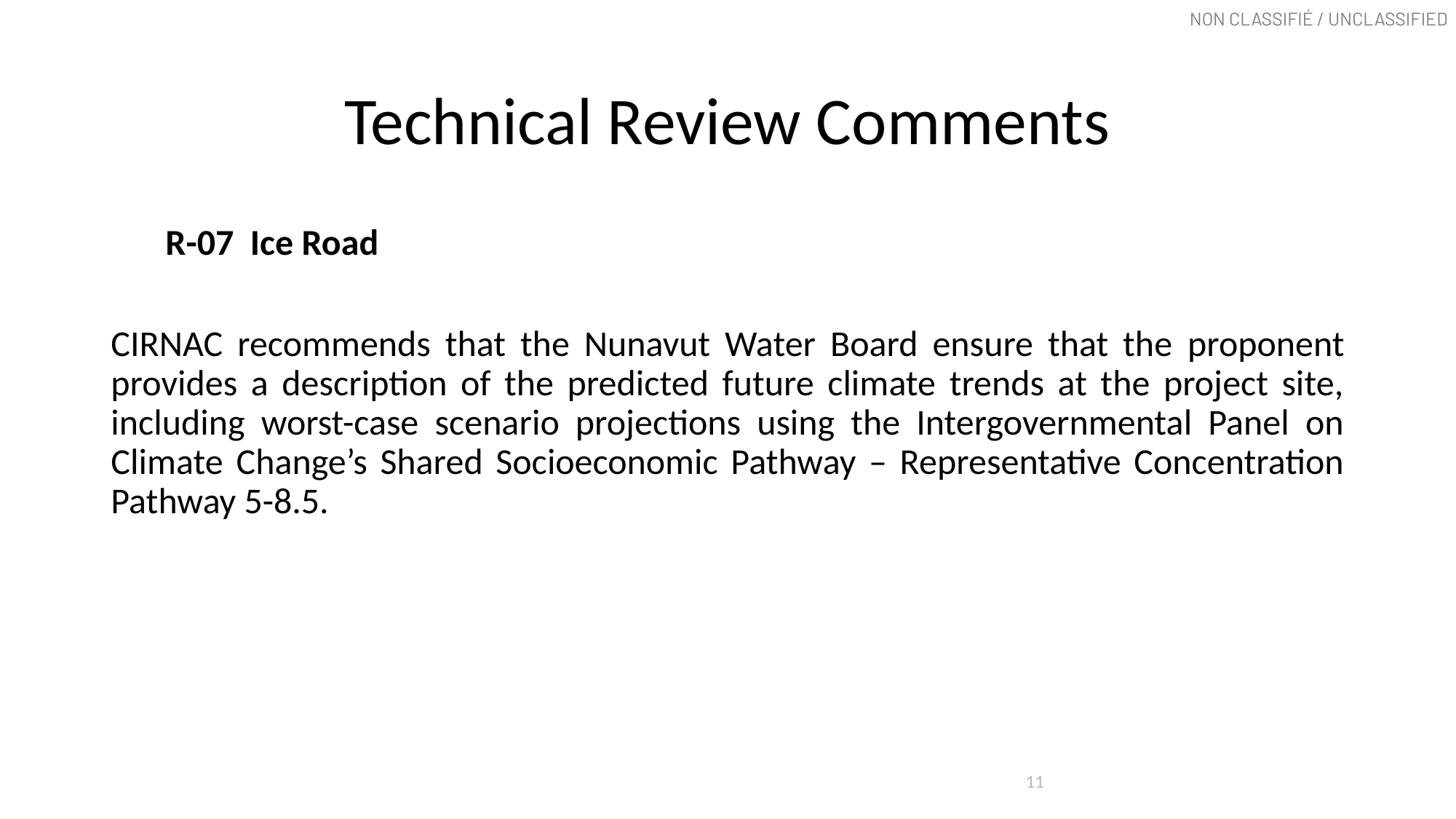

# Technical Review Comments
R-07  Ice Road

CIRNAC recommends that the Nunavut Water Board ensure that the proponent provides a description of the predicted future climate trends at the project site, including worst-case scenario projections using the Intergovernmental Panel on Climate Change’s Shared Socioeconomic Pathway – Representative Concentration Pathway 5-8.5.

11